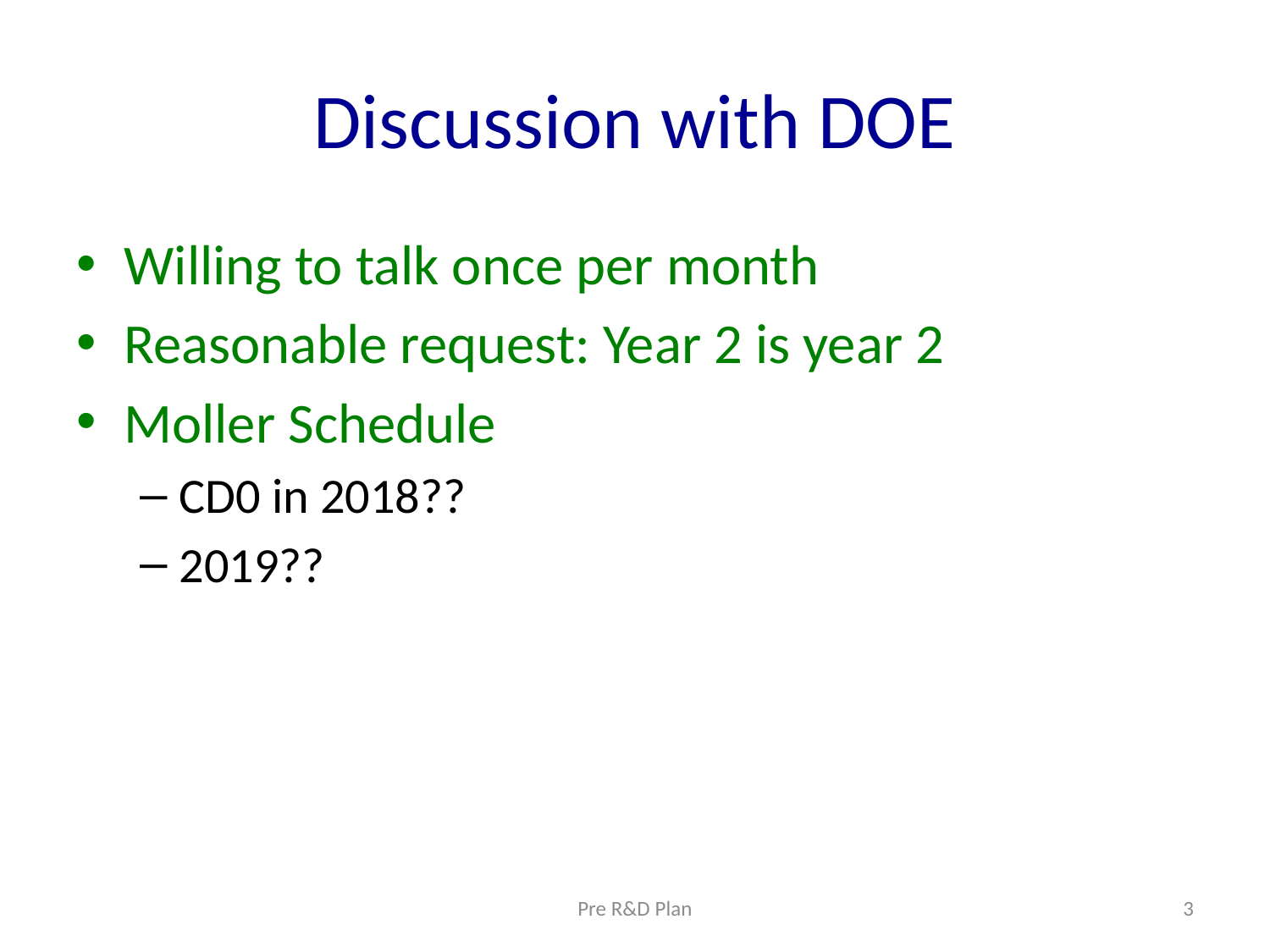

# Discussion with DOE
Willing to talk once per month
Reasonable request: Year 2 is year 2
Moller Schedule
CD0 in 2018??
2019??
Pre R&D Plan
3